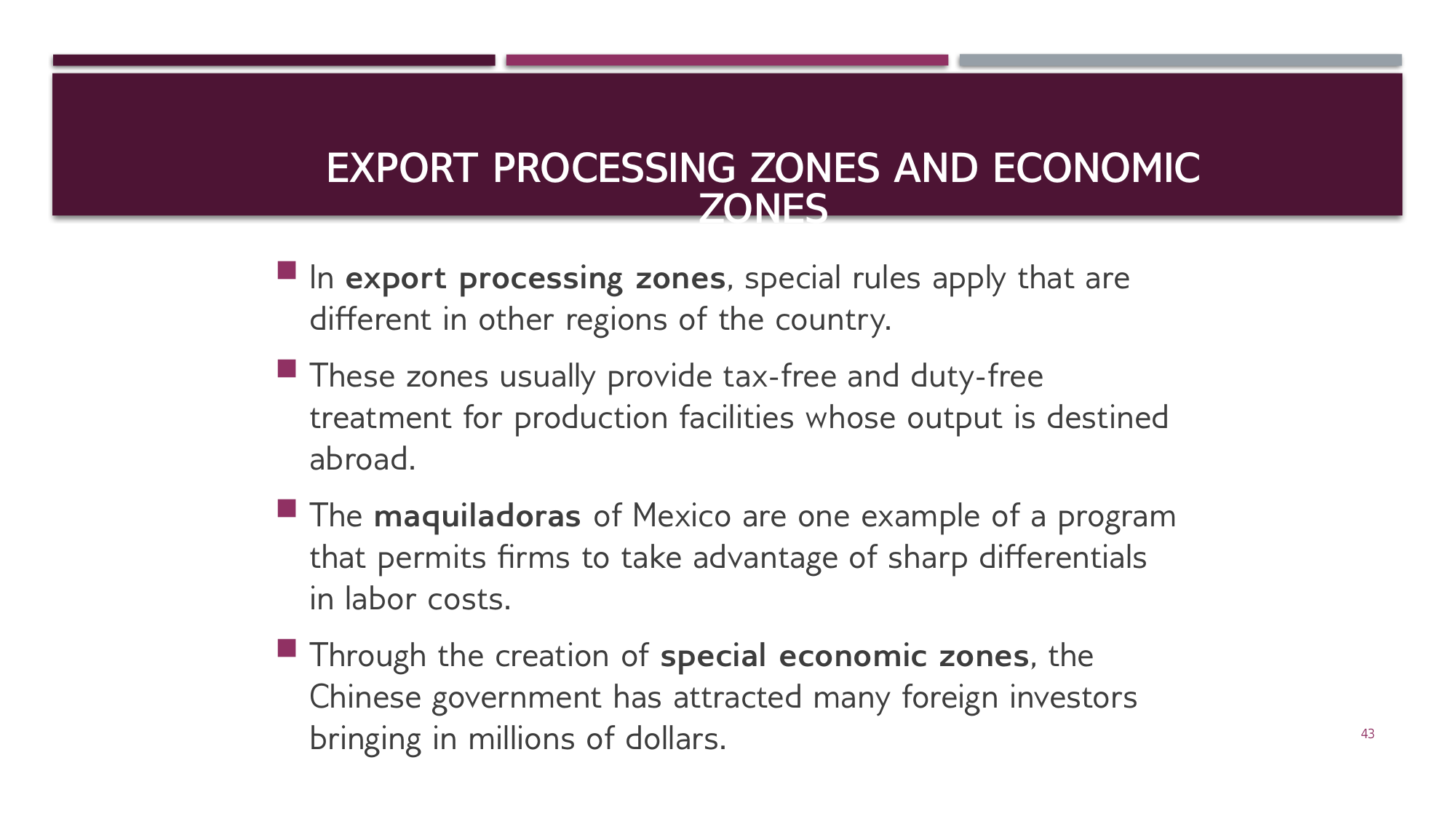

# Export Processing Zones and Economic Zones
In export processing zones, special rules apply that are different in other regions of the country.
These zones usually provide tax-free and duty-free treatment for production facilities whose output is destined abroad.
The maquiladoras of Mexico are one example of a program that permits firms to take advantage of sharp differentials in labor costs.
Through the creation of special economic zones, the Chinese government has attracted many foreign investors bringing in millions of dollars.
43